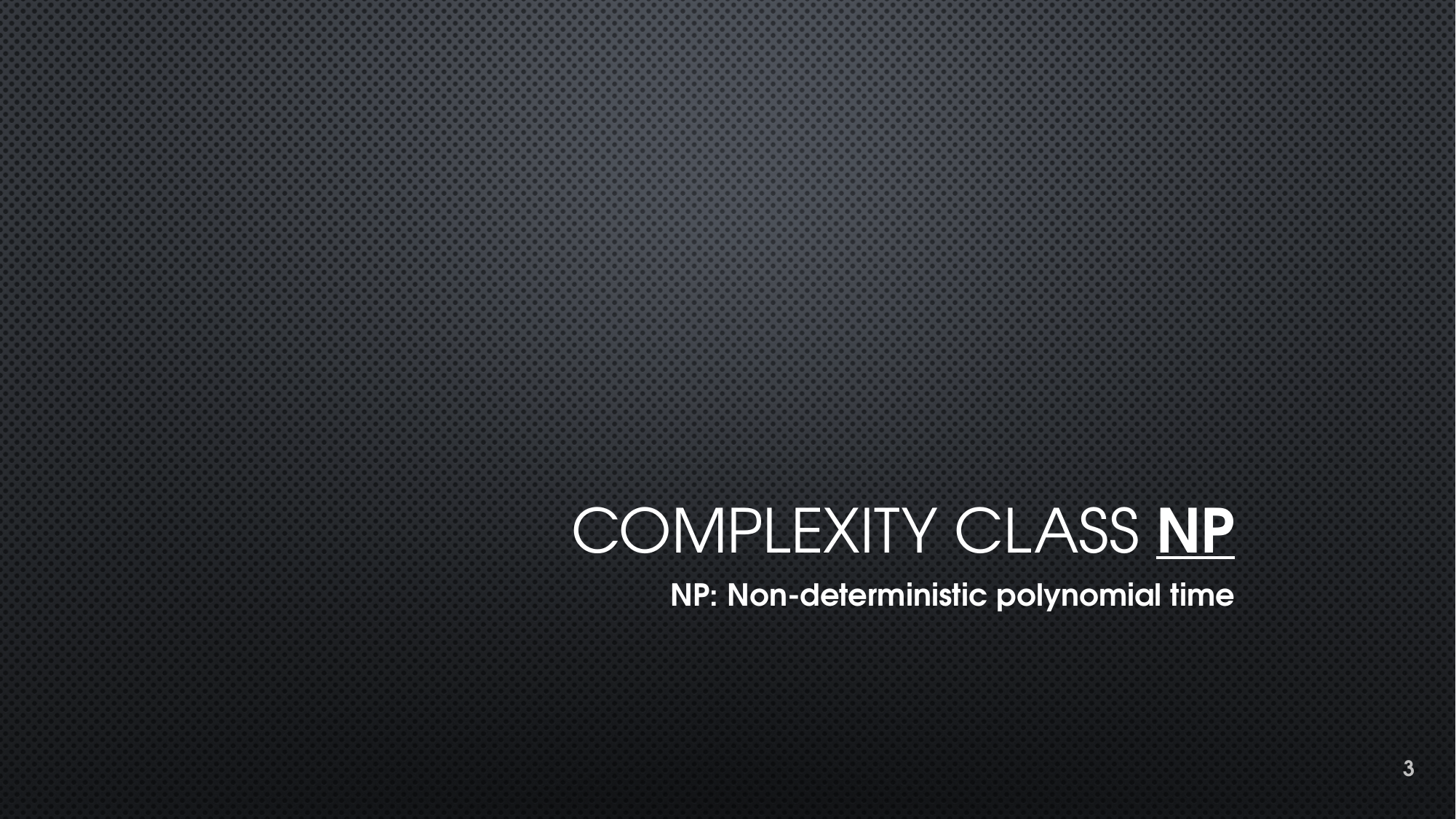

# Complexity class NP
NP: Non-deterministic polynomial time
3